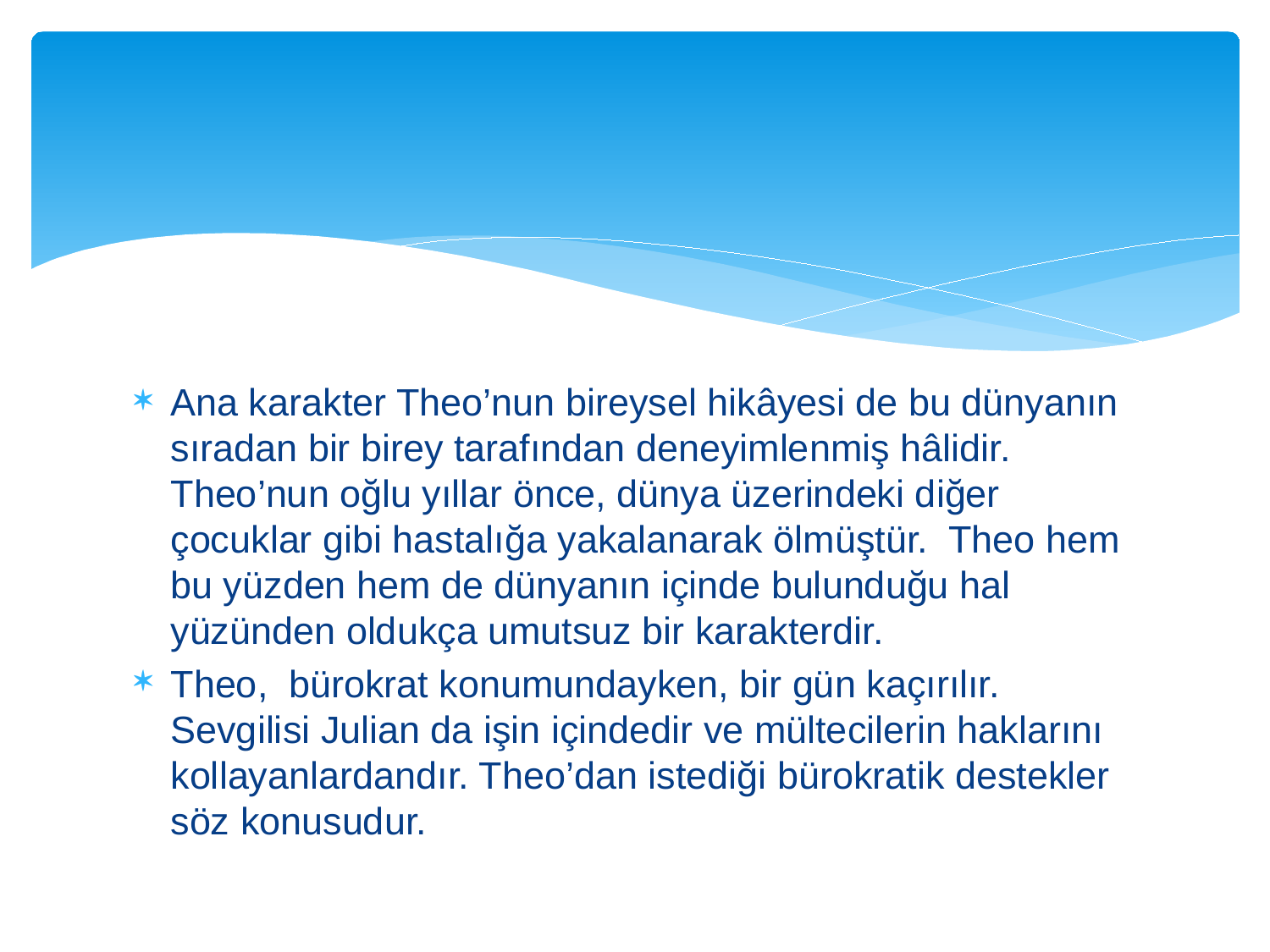

#
Ana karakter Theo’nun bireysel hikâyesi de bu dünyanın sıradan bir birey tarafından deneyimlenmiş hâlidir.  Theo’nun oğlu yıllar önce, dünya üzerindeki diğer çocuklar gibi hastalığa yakalanarak ölmüştür.  Theo hem bu yüzden hem de dünyanın içinde bulunduğu hal yüzünden oldukça umutsuz bir karakterdir.
Theo,  bürokrat konumundayken, bir gün kaçırılır. Sevgilisi Julian da işin içindedir ve mültecilerin haklarını kollayanlardandır. Theo’dan istediği bürokratik destekler söz konusudur.